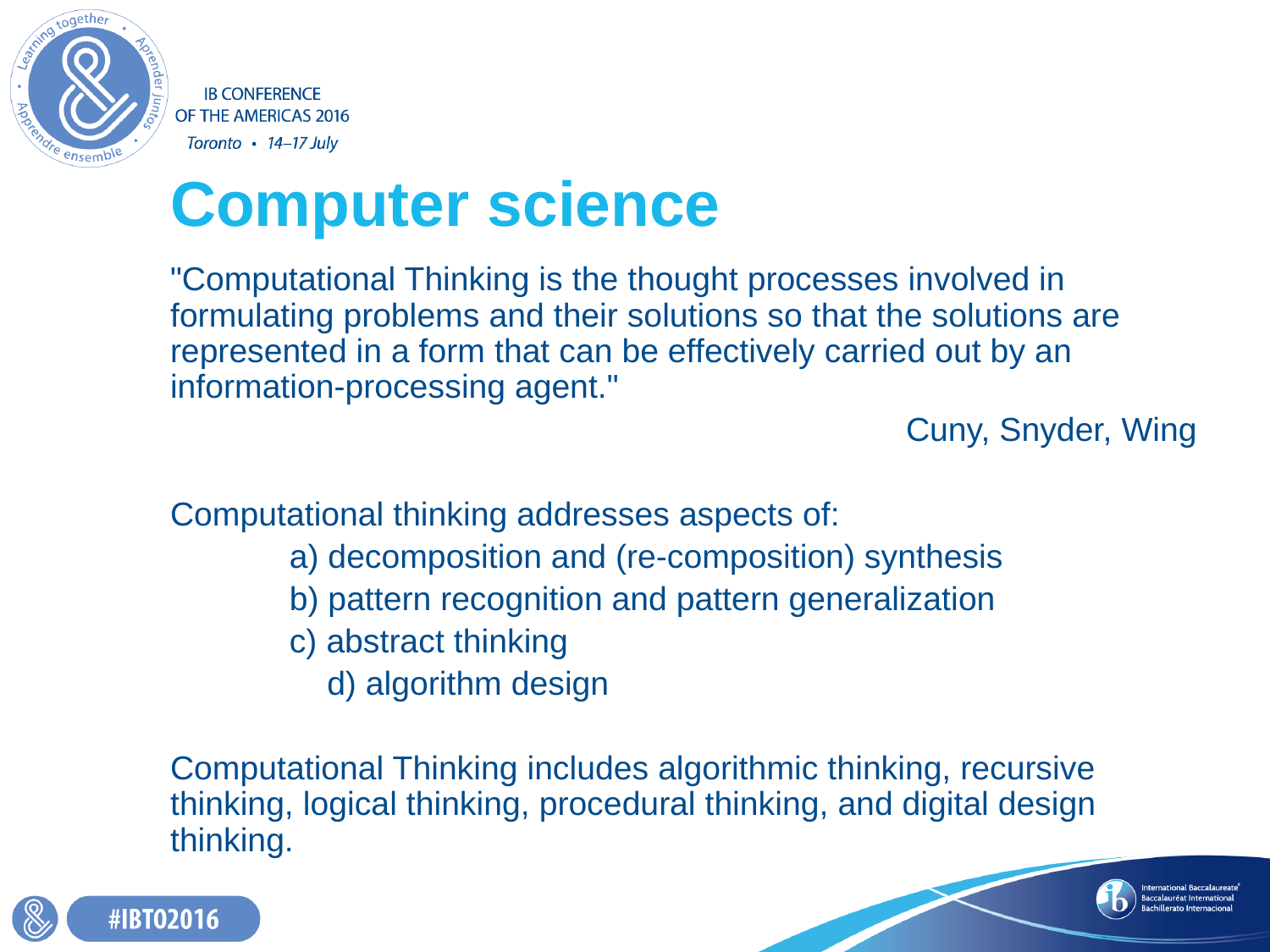

# Computer science
"Computational Thinking is the thought processes involved in formulating problems and their solutions so that the solutions are represented in a form that can be effectively carried out by an information-processing agent."
Cuny, Snyder, Wing

Computational thinking addresses aspects of:
	a) decomposition and (re-composition) synthesis
	b) pattern recognition and pattern generalization
	c) abstract thinking
	d) algorithm design

Computational Thinking includes algorithmic thinking, recursive thinking, logical thinking, procedural thinking, and digital design thinking.